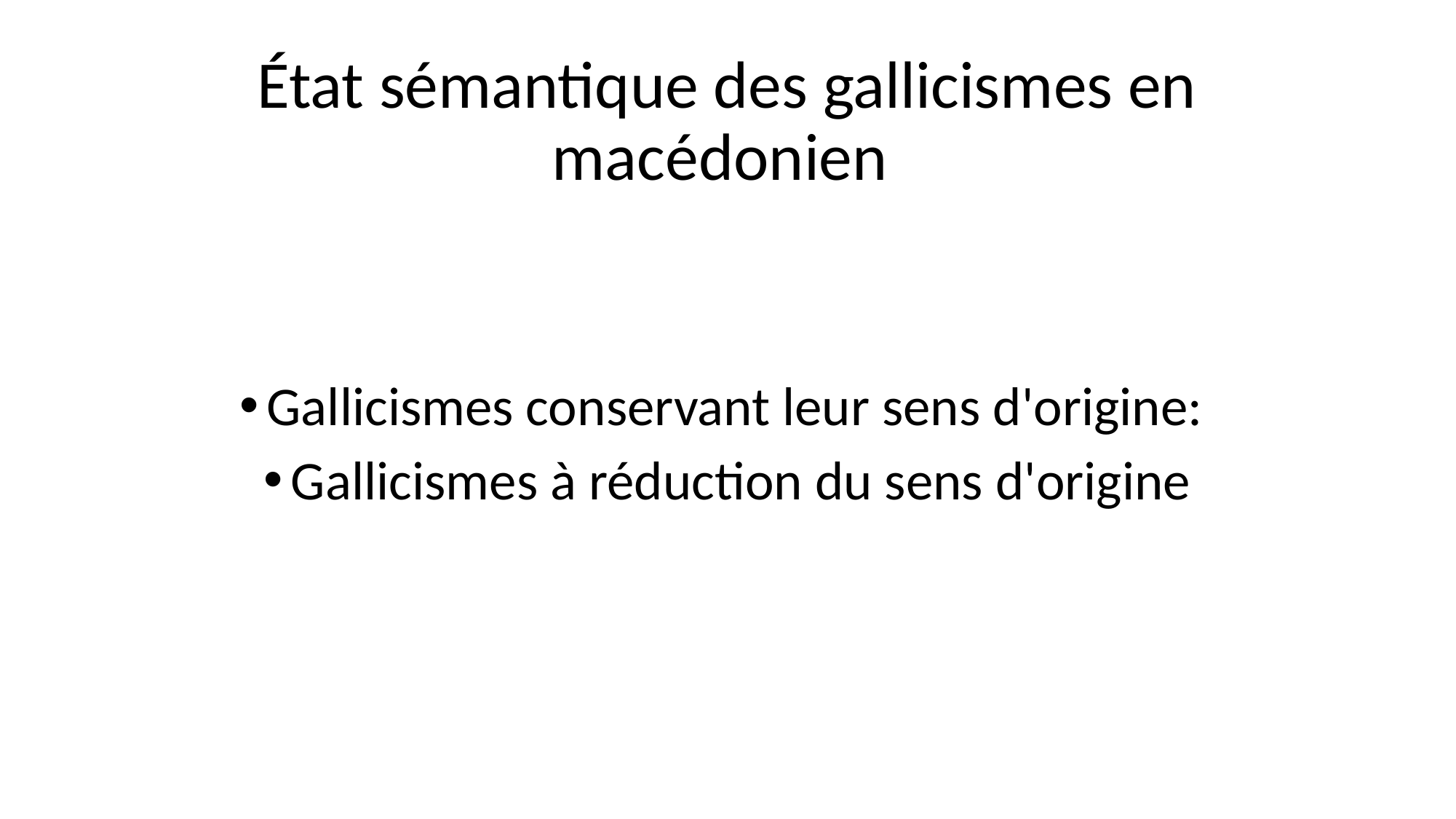

# État sémantique des gallicismes en macédonien

Gallicismes conservant leur sens d'origine:
Gallicismes à réduction du sens d'origine